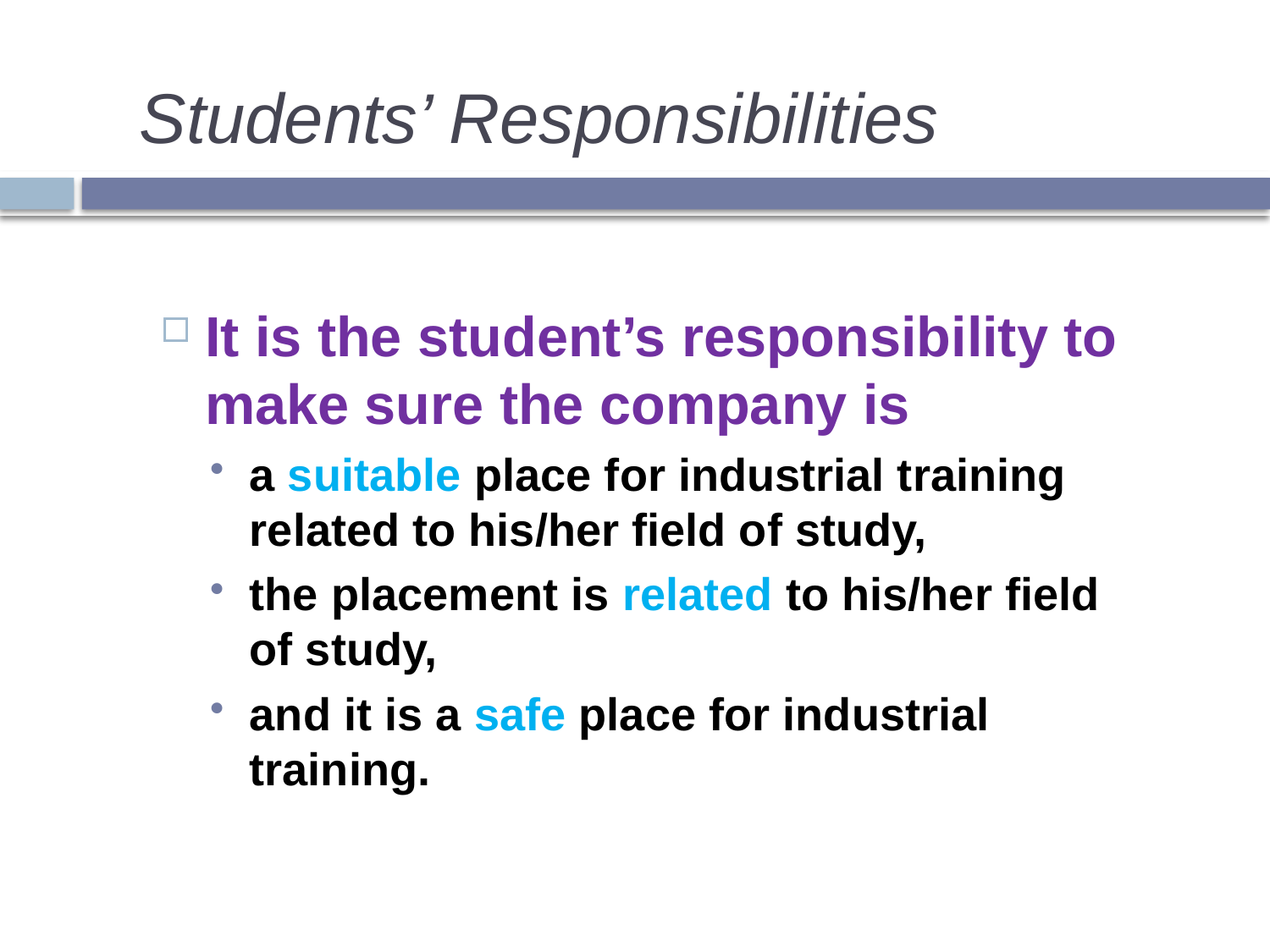

# Students’ Responsibilities
It is the student’s responsibility to make sure the company is
a suitable place for industrial training related to his/her field of study,
the placement is related to his/her field of study,
and it is a safe place for industrial training.